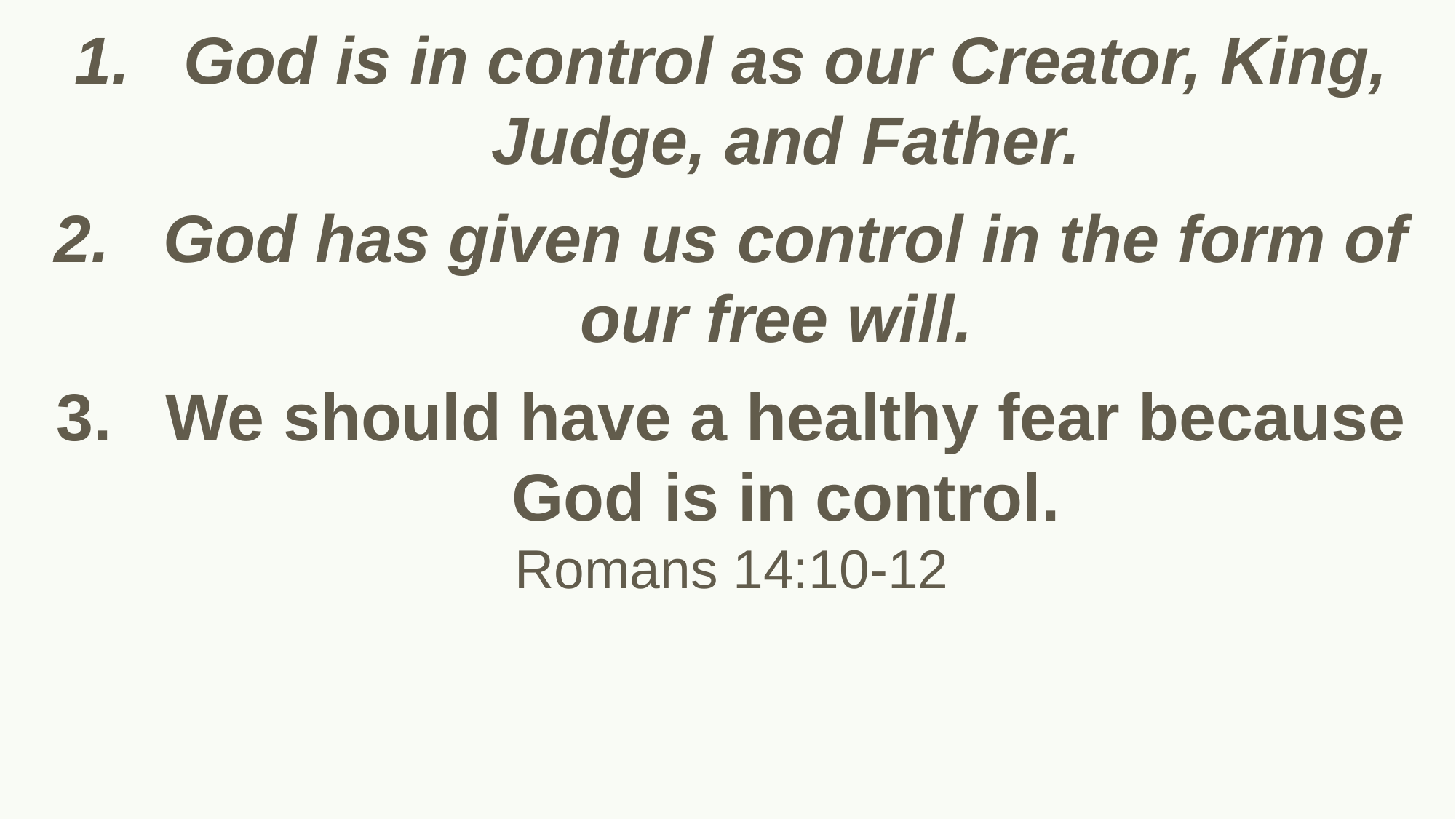

God is in control as our Creator, King, Judge, and Father.

God has given us control in the form of our free will.

We should have a healthy fear because God is in control.
Romans 14:10-12